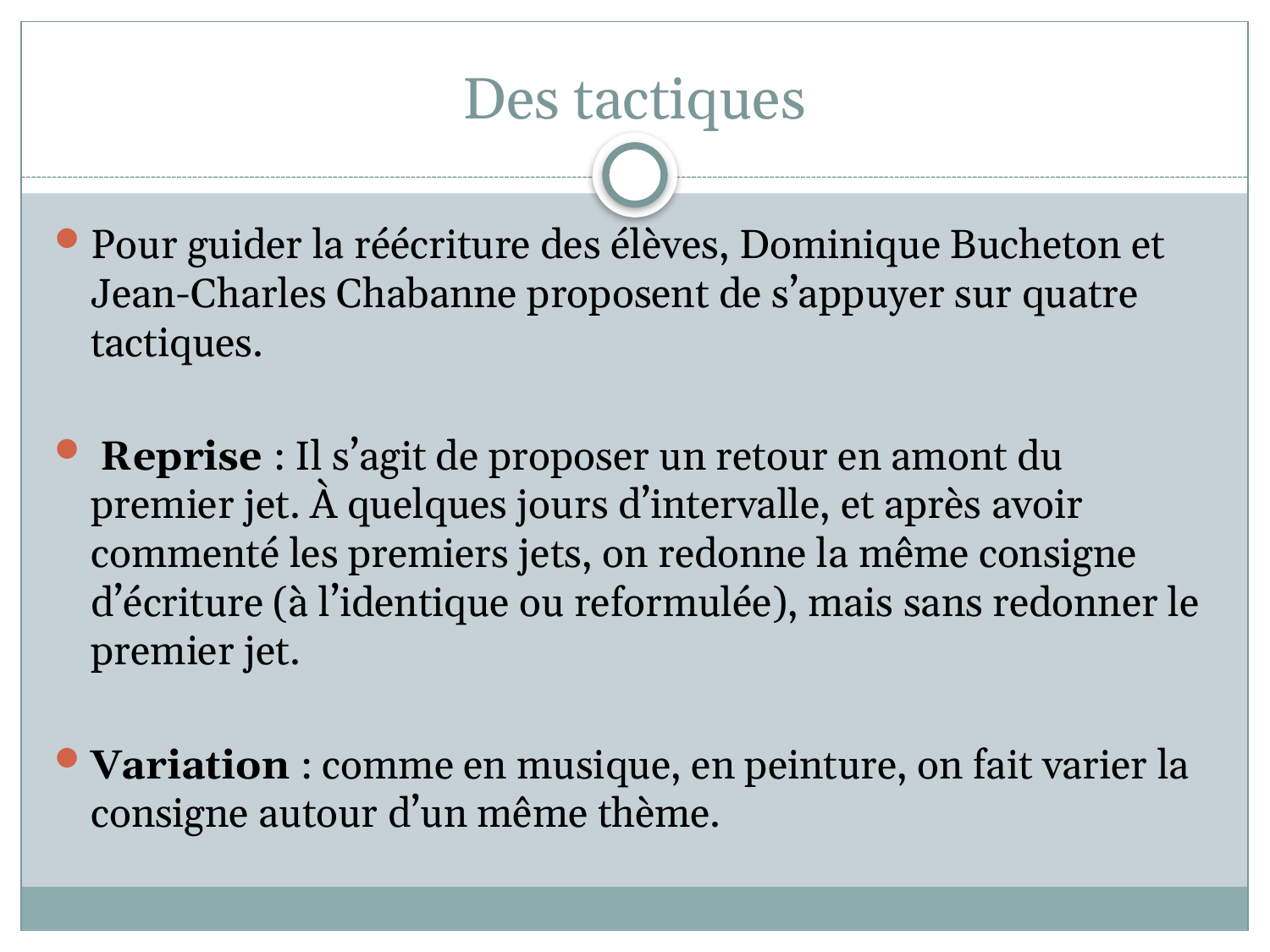

# Des tactiques
Pour guider la réécriture des élèves, Dominique Bucheton et Jean-Charles Chabanne proposent de s’appuyer sur quatre tactiques.

 Reprise : Il s’agit de proposer un retour en amont du premier jet. À quelques jours d’intervalle, et après avoir commenté les premiers jets, on redonne la même consigne d’écriture (à l’identique ou reformulée), mais sans redonner le premier jet.

Variation : comme en musique, en peinture, on fait varier la consigne autour d’un même thème.